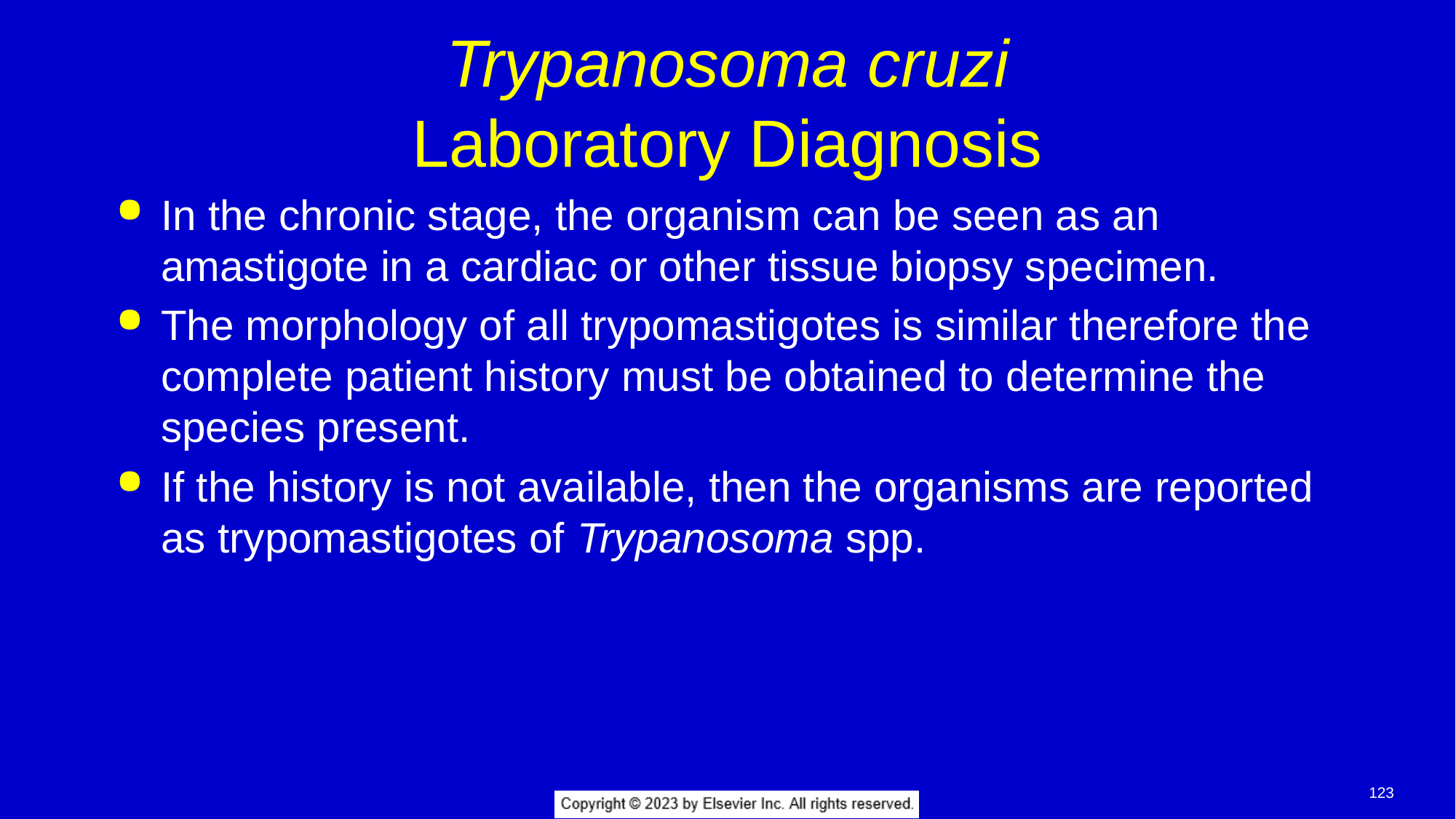

# Trypanosoma cruzi Laboratory Diagnosis
In the chronic stage, the organism can be seen as an amastigote in a cardiac or other tissue biopsy specimen.
The morphology of all trypomastigotes is similar therefore the complete patient history must be obtained to determine the species present.
If the history is not available, then the organisms are reported as trypomastigotes of Trypanosoma spp.